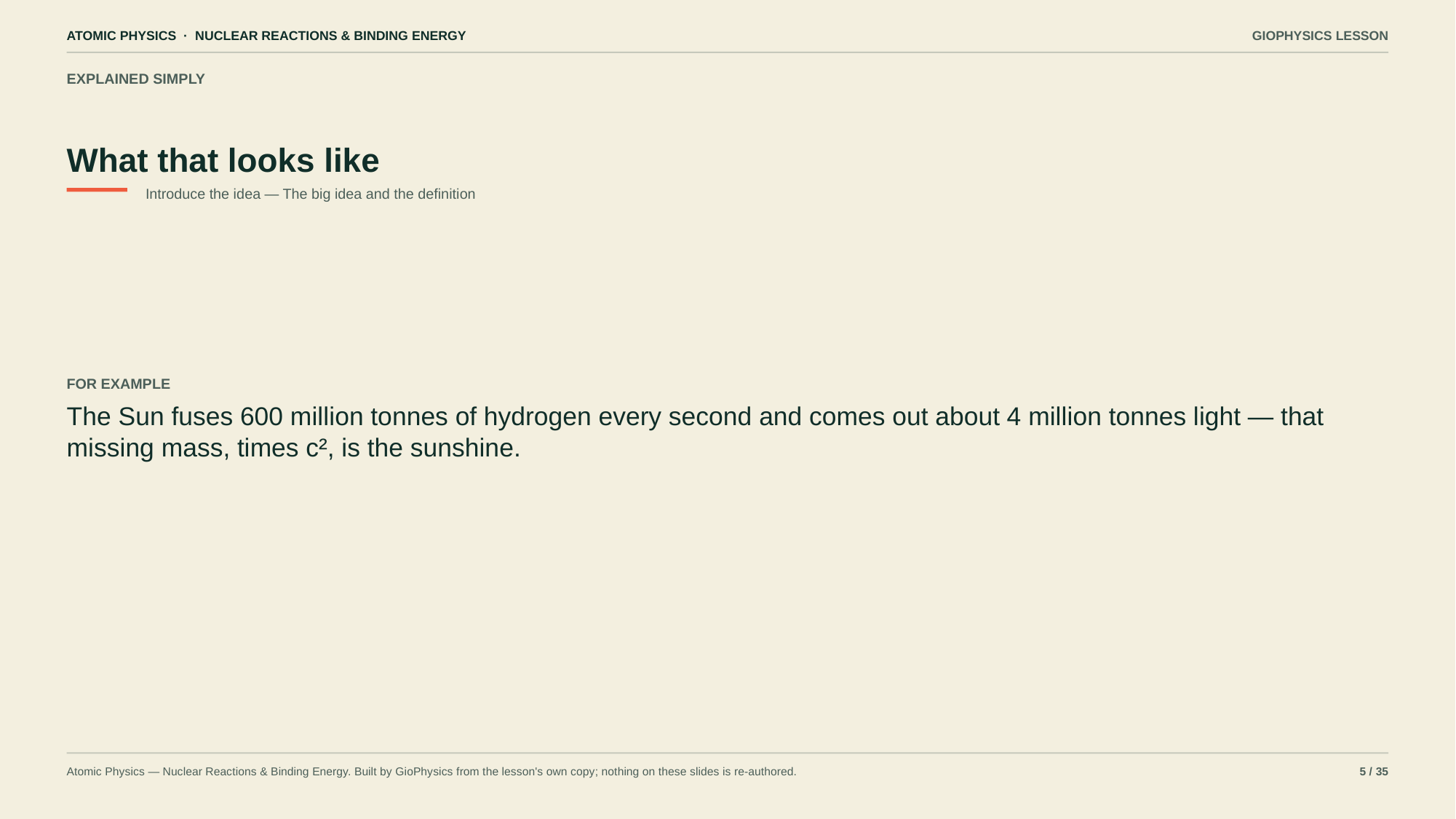

ATOMIC PHYSICS  ·  NUCLEAR REACTIONS & BINDING ENERGY
GIOPHYSICS LESSON

EXPLAINED SIMPLY
What that looks like
Introduce the idea — The big idea and the definition

FOR EXAMPLE
The Sun fuses 600 million tonnes of hydrogen every second and comes out about 4 million tonnes light — that missing mass, times c², is the sunshine.

Atomic Physics — Nuclear Reactions & Binding Energy. Built by GioPhysics from the lesson's own copy; nothing on these slides is re-authored.
5 / 35